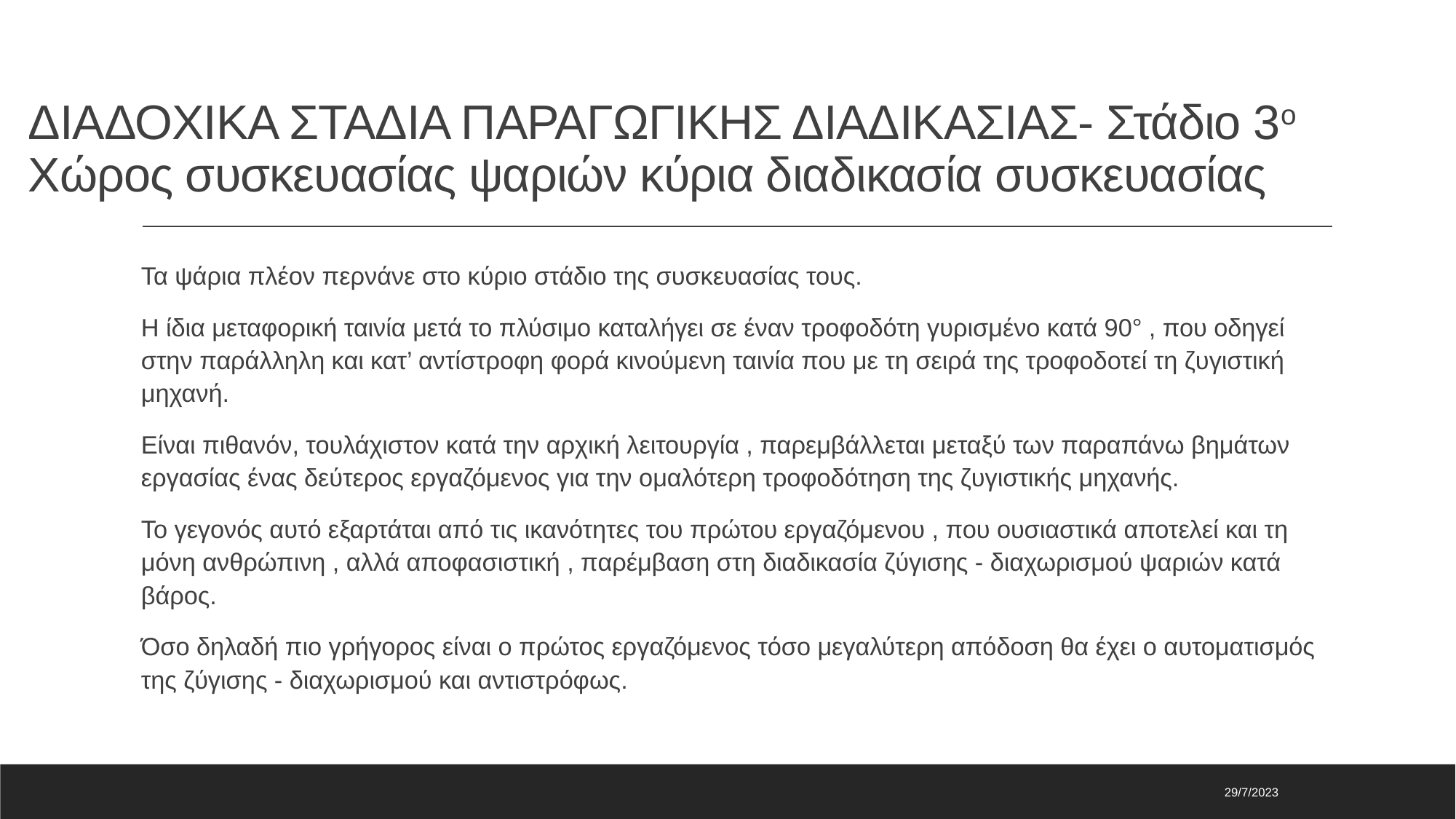

# ΔΙΑΔΟΧΙΚΑ ΣΤΑΔΙΑ ΠΑΡΑΓΩΓΙΚΗΣ ΔΙΑΔΙΚΑΣΙΑΣ- Στάδιο 3ο Χώρος συσκευασίας ψαριών κύρια διαδικασία συσκευασίας
Τα ψάρια πλέον περνάνε στο κύριο στάδιο της συσκευασίας τους.
Η ίδια μεταφορική ταινία μετά το πλύσιμο καταλήγει σε έναν τροφοδότη γυρισμένο κατά 90° , που οδηγεί στην παράλληλη και κατ’ αντίστροφη φορά κινούμενη ταινία που με τη σειρά της τροφοδοτεί τη ζυγιστική μηχανή.
Είναι πιθανόν, τουλάχιστον κατά την αρχική λειτουργία , παρεμβάλλεται μεταξύ των παραπάνω βημάτων εργασίας ένας δεύτερος εργαζόμενος για την ομαλότερη τροφοδότηση της ζυγιστικής μηχανής.
Το γεγονός αυτό εξαρτάται από τις ικανότητες του πρώτου εργαζόμενου , που ουσιαστικά αποτελεί και τη μόνη ανθρώπινη , αλλά αποφασιστική , παρέμβαση στη διαδικασία ζύγισης - διαχωρισμού ψαριών κατά βάρος.
Όσο δηλαδή πιο γρήγορος είναι ο πρώτος εργαζόμενος τόσο μεγαλύτερη απόδοση θα έχει ο αυτοματισμός της ζύγισης - διαχωρισμού και αντιστρόφως.
29/7/2023